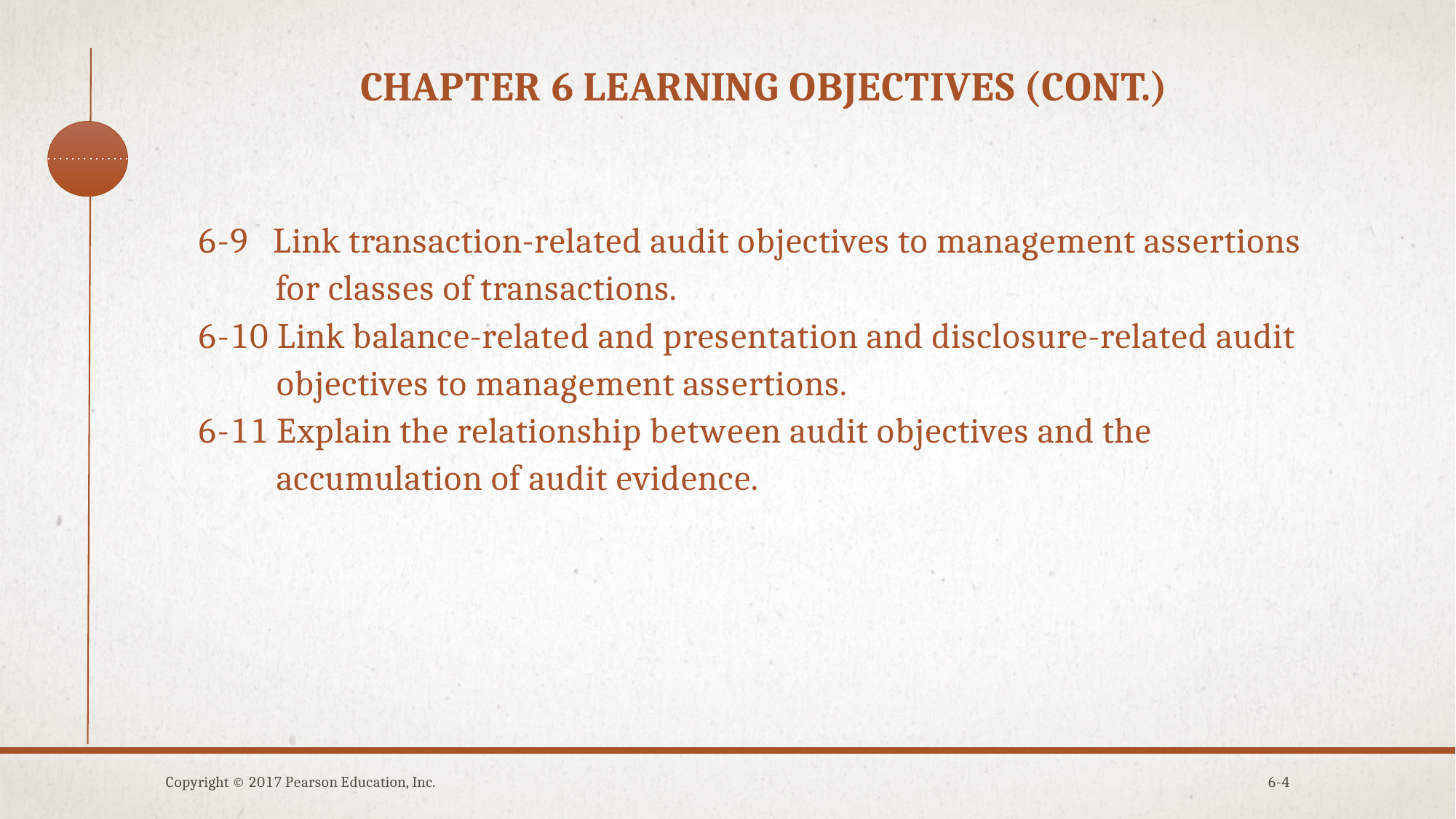

# Chapter 6 Learning Objectives (cont.)

6-9   Link transaction-related audit objectives to management assertions
          for classes of transactions.
6-10 Link balance-related and presentation and disclosure-related audit
          objectives to management assertions.
6-11 Explain the relationship between audit objectives and the
          accumulation of audit evidence.

Copyright © 2017 Pearson Education, Inc.
6-4